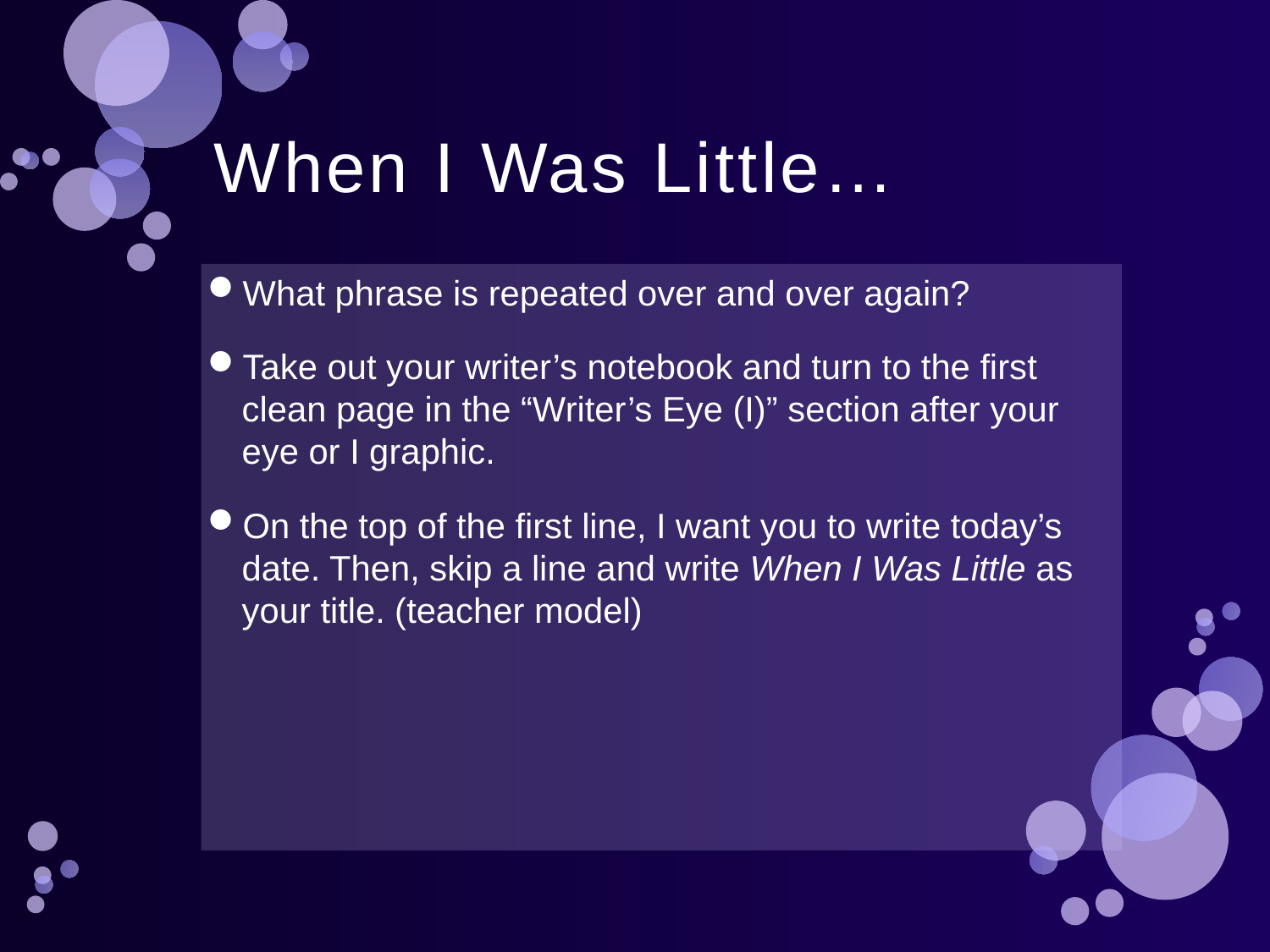

# When I Was Little…
What phrase is repeated over and over again?
Take out your writer’s notebook and turn to the first clean page in the “Writer’s Eye (I)” section after your eye or I graphic.
On the top of the first line, I want you to write today’s date. Then, skip a line and write When I Was Little as your title. (teacher model)